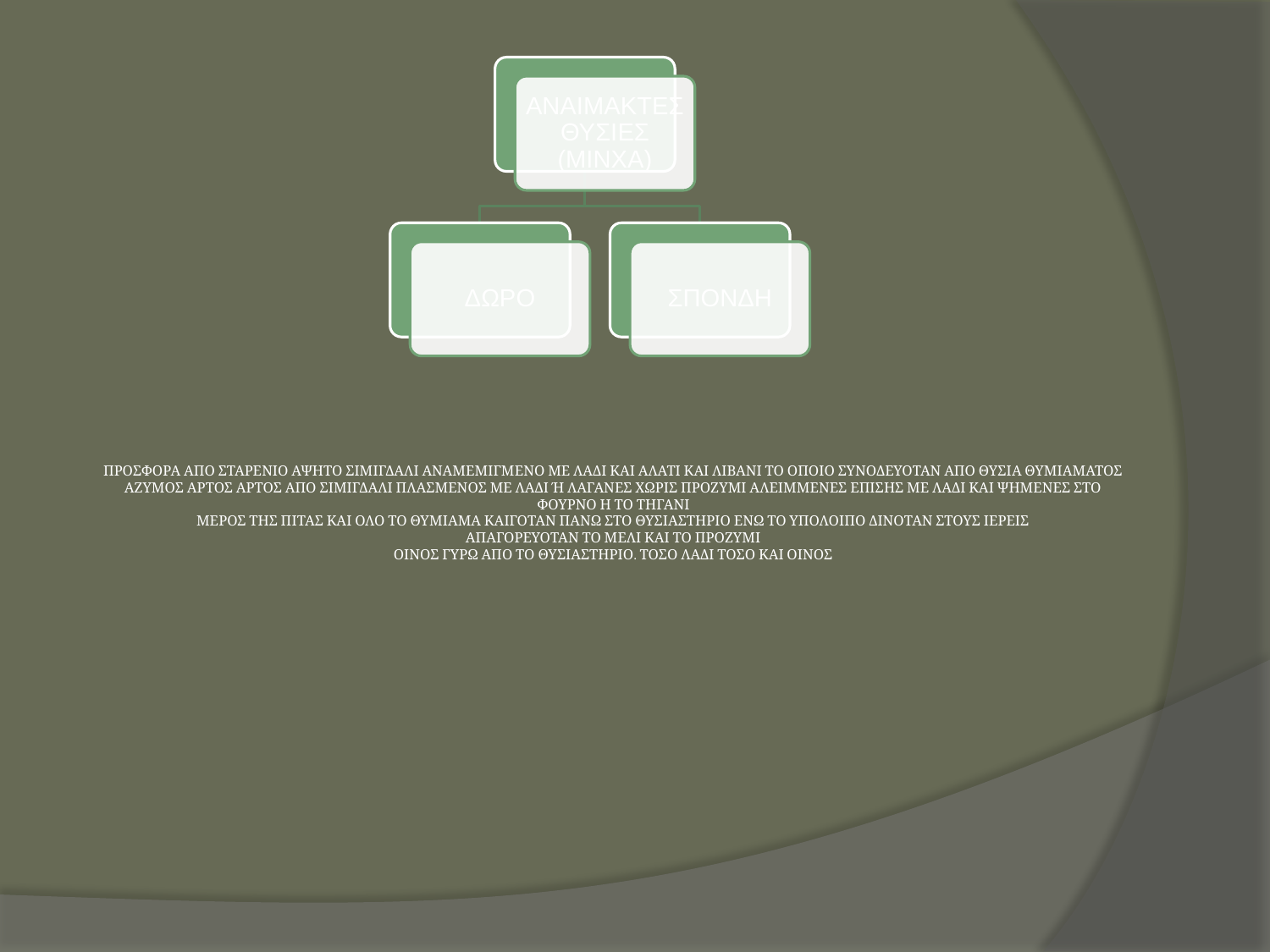

ΑΝΑΙΜΑΚΤΕΣ ΘΥΣΙΕΣ (ΜΙΝΧΑ)
ΔΩΡΟ
ΣΠΟΝΔΗ
# ΠΡΟΣΦΟΡΑ ΑΠΟ ΣΤΑΡΕΝΙΟ ΑΨΗΤΟ ΣΙΜΙΓΔΑΛΙ ΑΝΑΜΕΜΙΓΜΕΝΟ ΜΕ ΛΑΔΙ ΚΑΙ ΑΛΑΤΙ ΚΑΙ ΛΙΒΑΝΙ ΤΟ ΟΠΟΙΟ ΣΥΝΟΔΕΥΟΤΑΝ ΑΠΟ ΘΥΣΙΑ ΘΥΜΙΑΜΑΤΟΣ ΑΖΥΜΟΣ ΑΡΤΟΣ ΑΡΤΟΣ ΑΠΟ ΣΙΜΙΓΔΑΛΙ ΠΛΑΣΜΕΝΟΣ ΜΕ ΛΑΔΙ Ή ΛΑΓΑΝΕΣ ΧΩΡΙΣ ΠΡΟΖΥΜΙ ΑΛΕΙΜΜΕΝΕΣ ΕΠΙΣΗΣ ΜΕ ΛΑΔΙ ΚΑΙ ΨΗΜΕΝΕΣ ΣΤΟ ΦΟΥΡΝΟ Η ΤΟ ΤΗΓΑΝΙ ΜΕΡΟΣ ΤΗΣ ΠΙΤΑΣ ΚΑΙ ΟΛΟ ΤΟ ΘΥΜΙΑΜΑ ΚΑΙΓΟΤΑΝ ΠΑΝΩ ΣΤΟ ΘΥΣΙΑΣΤΗΡΙΟ ΕΝΩ ΤΟ ΥΠΟΛΟΙΠΟ ΔΙΝΟΤΑΝ ΣΤΟΥΣ ΙΕΡΕΙΣ ΑΠΑΓΟΡΕΥΟΤΑΝ ΤΟ ΜΕΛΙ ΚΑΙ ΤΟ ΠΡΟΖΥΜΙ ΟΙΝΟΣ ΓΥΡΩ ΑΠΟ ΤΟ ΘΥΣΙΑΣΤΗΡΙΟ. ΤΟΣΟ ΛΑΔΙ ΤΟΣΟ ΚΑΙ ΟΙΝΟΣ